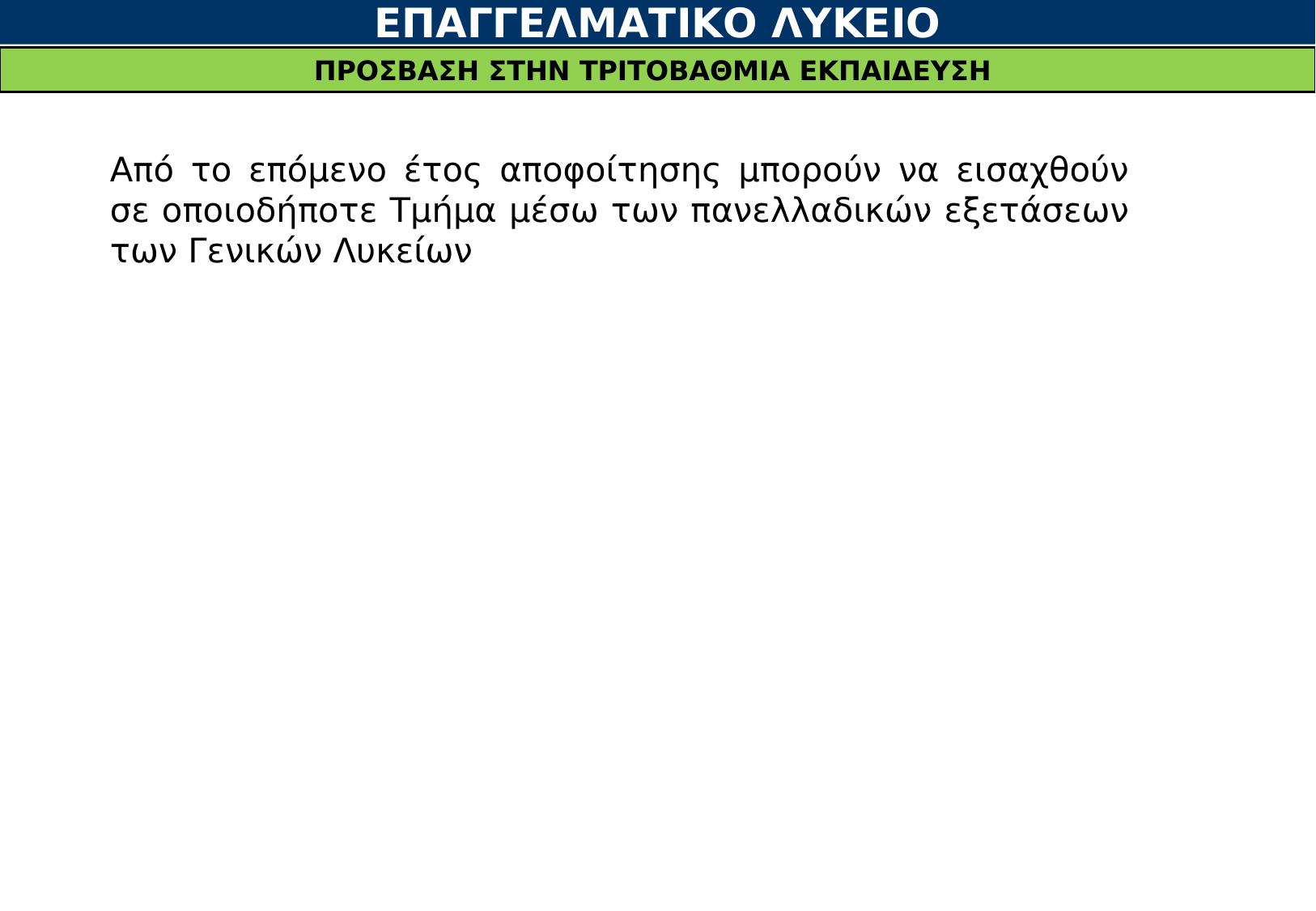

ΕΠΑΓΓΕΛΜΑΤΙΚΟ ΛΥΚΕΙΟ
ΠΡΟΣΒΑΣΗ ΣΤΗΝ ΤΡΙΤΟΒΑΘΜΙΑ ΕΚΠΑΙΔΕΥΣΗ
Από το επόμενο έτος αποφοίτησης μπορούν να εισαχθούν σε οποιοδήποτε Τμήμα μέσω των πανελλαδικών εξετάσεων των Γενικών Λυκείων